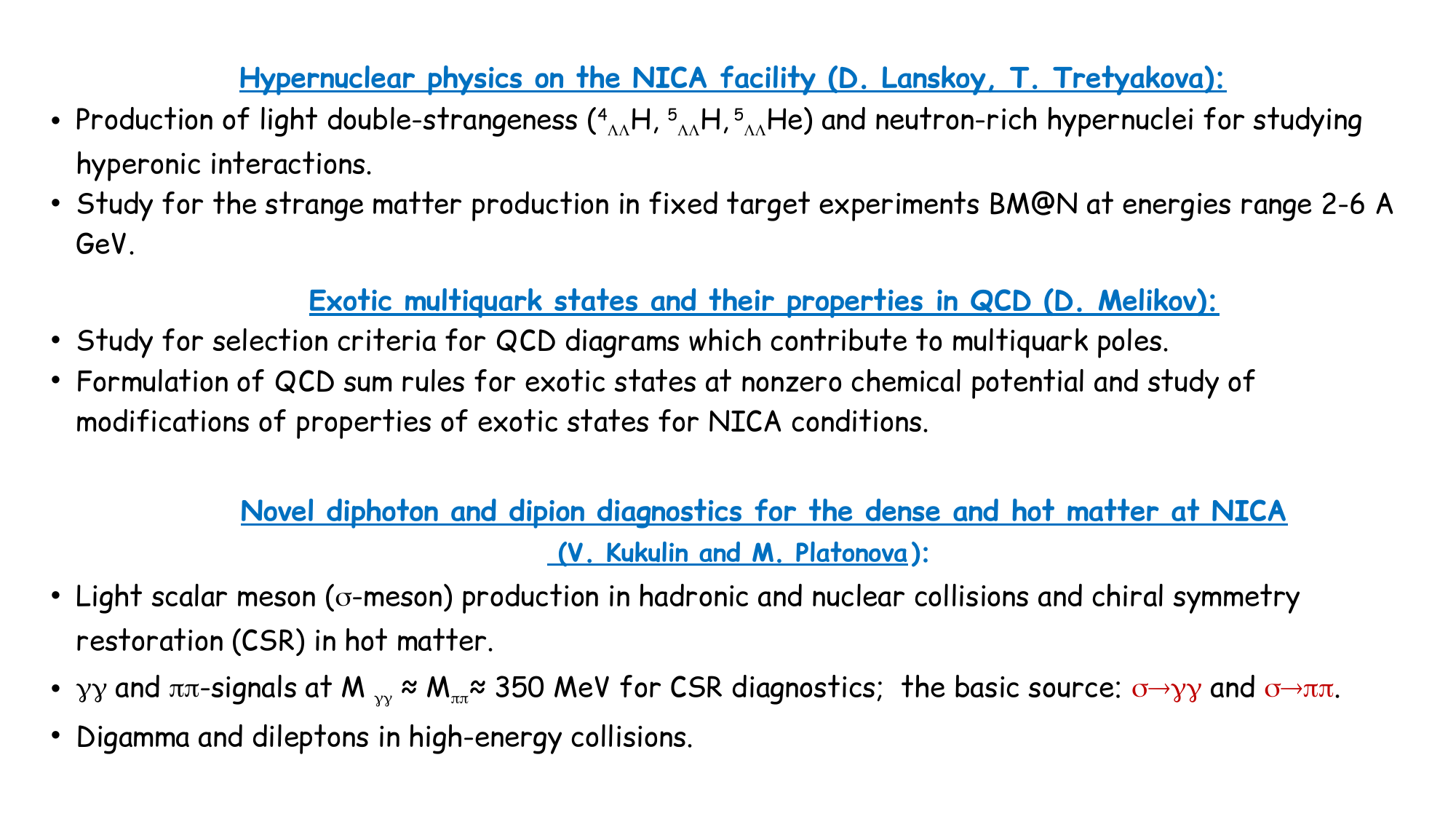

Hypernuclear physics on the NICA facility (D. Lanskoy, T. Tretyakova):
Production of light double-strangeness (4ΛΛH, 5ΛΛH, 5ΛΛHe) and neutron-rich hypernuclei for studying hyperonic interactions.
Study for the strange matter production in fixed target experiments BM@N at energies range 2-6 A GeV.
Exotic multiquark states and their properties in QCD (D. Melikov):
Study for selection criteria for QCD diagrams which contribute to multiquark poles.
Formulation of QCD sum rules for exotic states at nonzero chemical potential and study of modifications of properties of exotic states for NICA conditions.

Novel diphoton and dipion diagnostics for the dense and hot matter at NICA
 (V. Kukulin and M. Platonova ):
Light scalar meson (σ-meson) production in hadronic and nuclear collisions and chiral symmetry restoration (CSR) in hot matter.
γγ and ππ-signals at M γγ ≈ Mππ≈ 350 MeV for CSR diagnostics;  the basic source: σ→γγ and σ→ππ.
Digamma and dileptons in high-energy collisions.